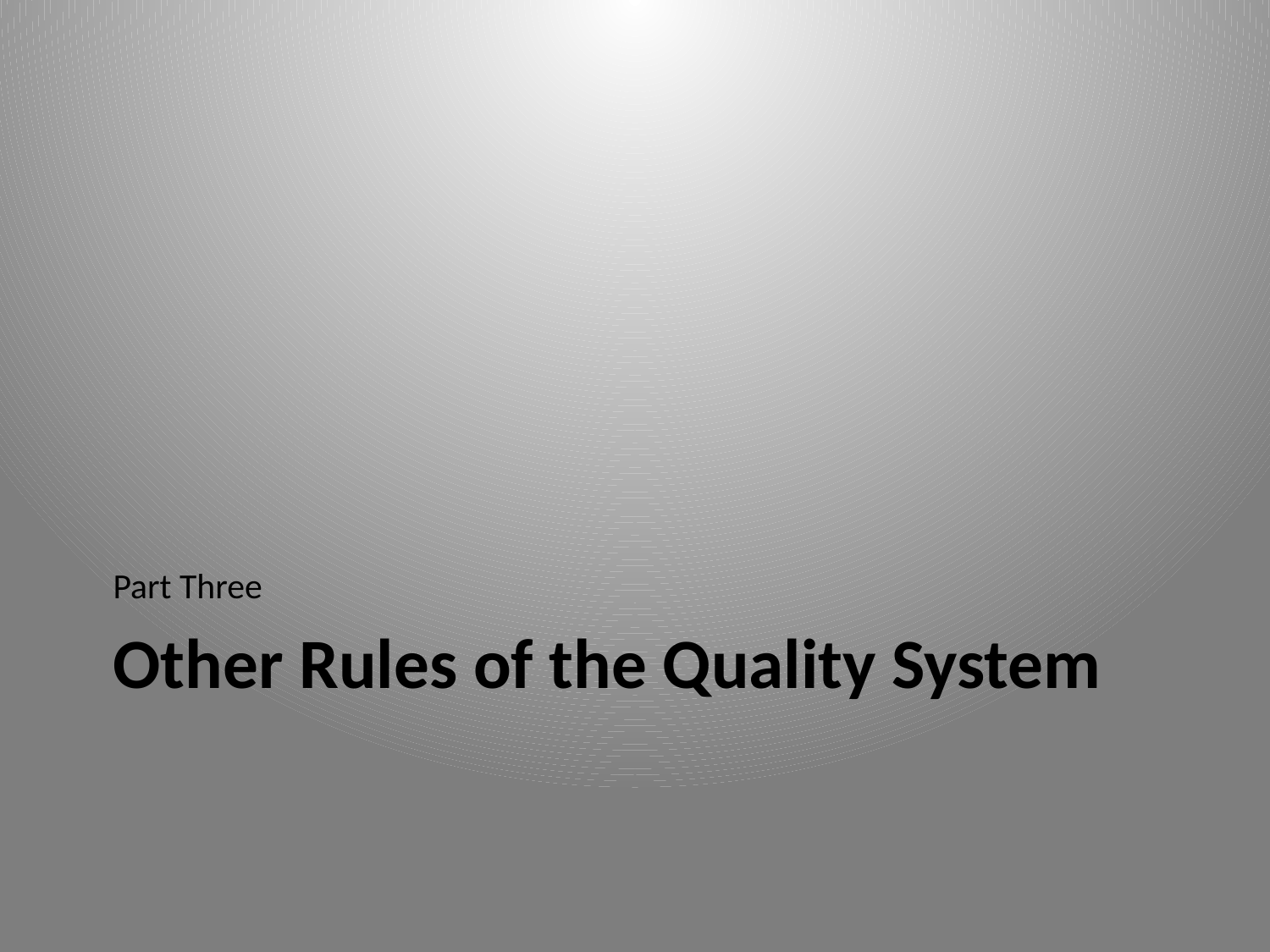

Part Three
# Other Rules of the Quality System